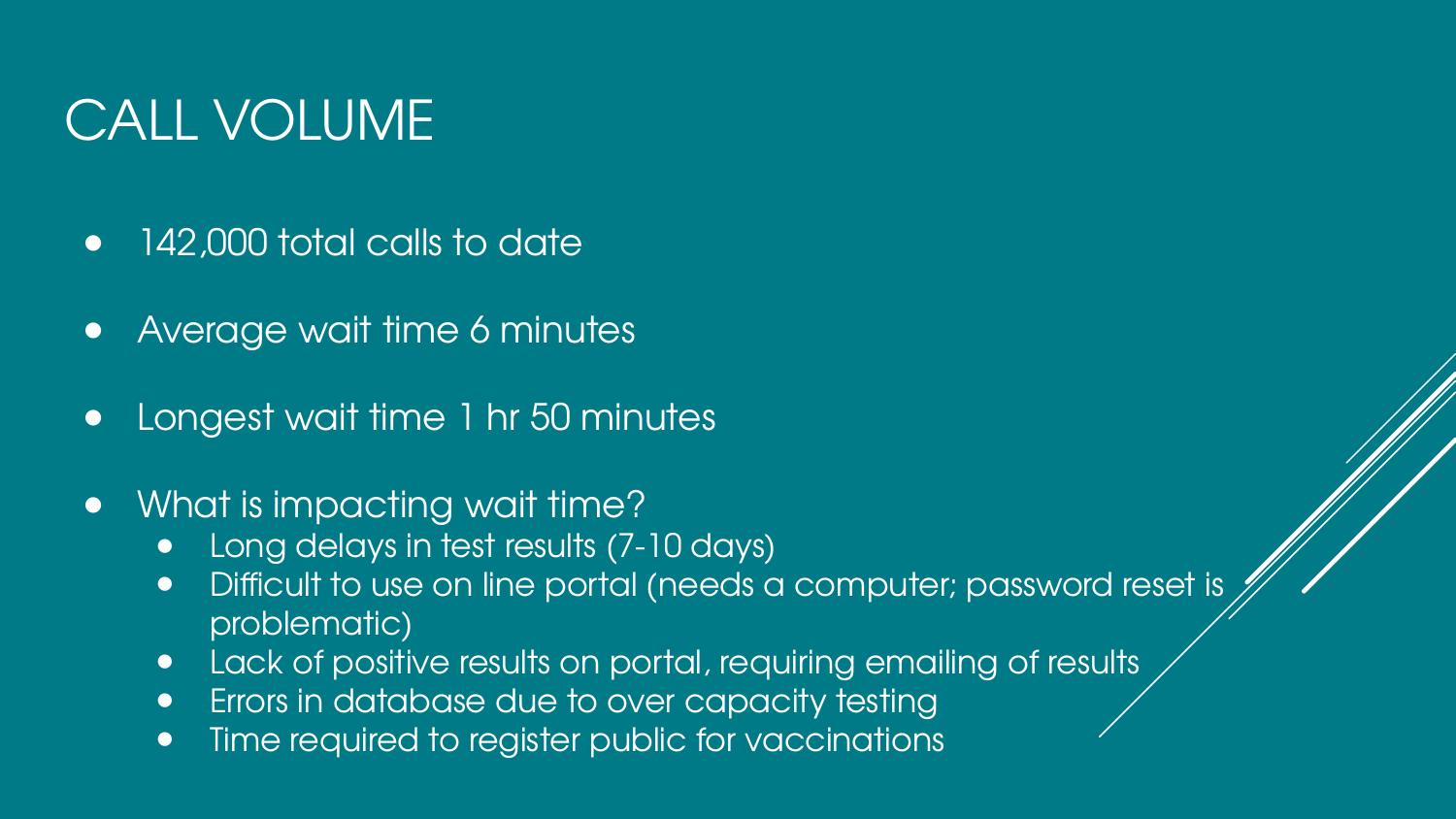

# Call Volume
142,000 total calls to date

Average wait time 6 minutes

Longest wait time 1 hr 50 minutes

What is impacting wait time?
Long delays in test results (7-10 days)
Difficult to use on line portal (needs a computer; password reset is problematic)
Lack of positive results on portal, requiring emailing of results
Errors in database due to over capacity testing
Time required to register public for vaccinations